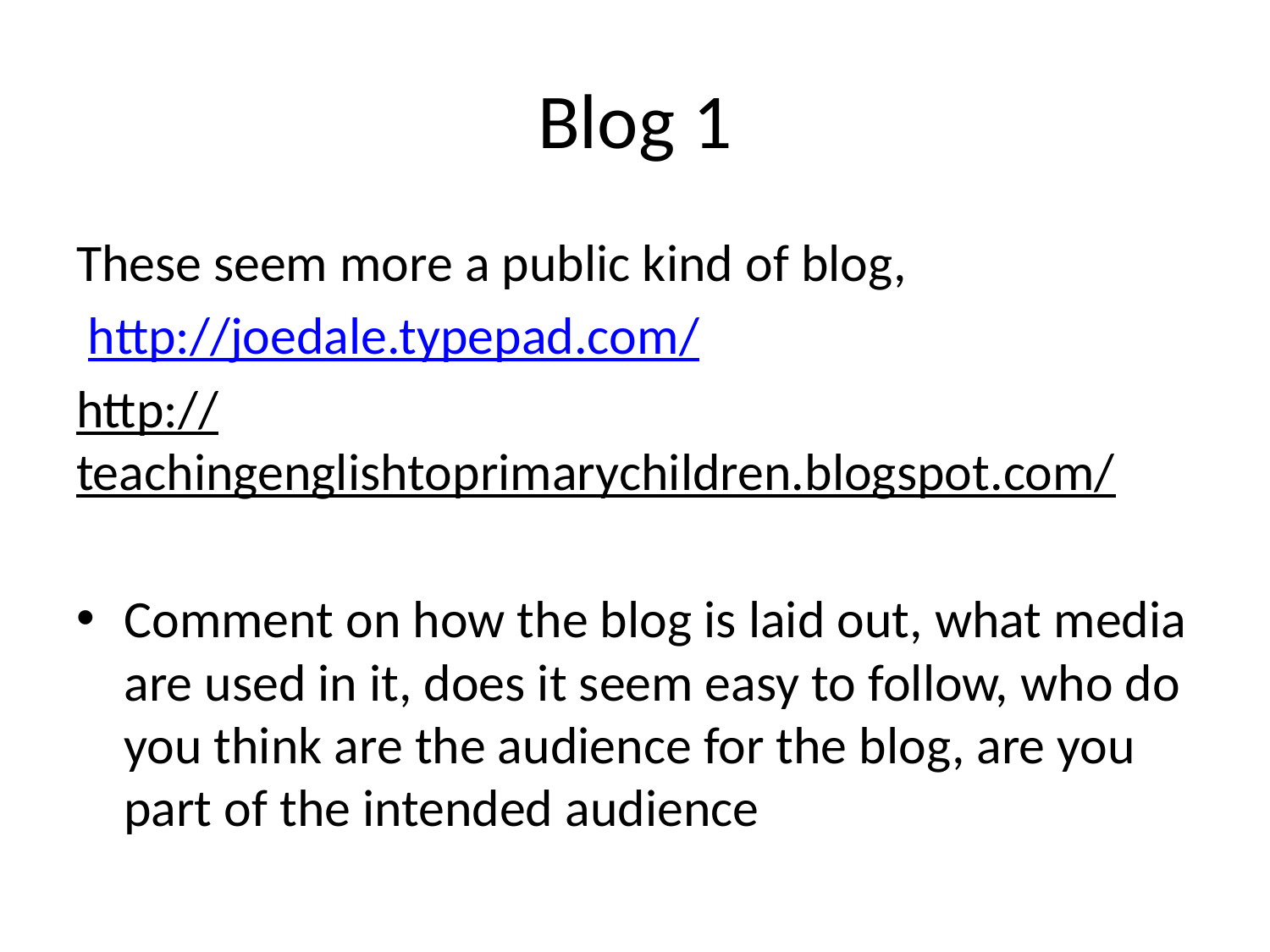

# Blog 1
These seem more a public kind of blog,
 http://joedale.typepad.com/
http://teachingenglishtoprimarychildren.blogspot.com/

Comment on how the blog is laid out, what media are used in it, does it seem easy to follow, who do you think are the audience for the blog, are you part of the intended audience